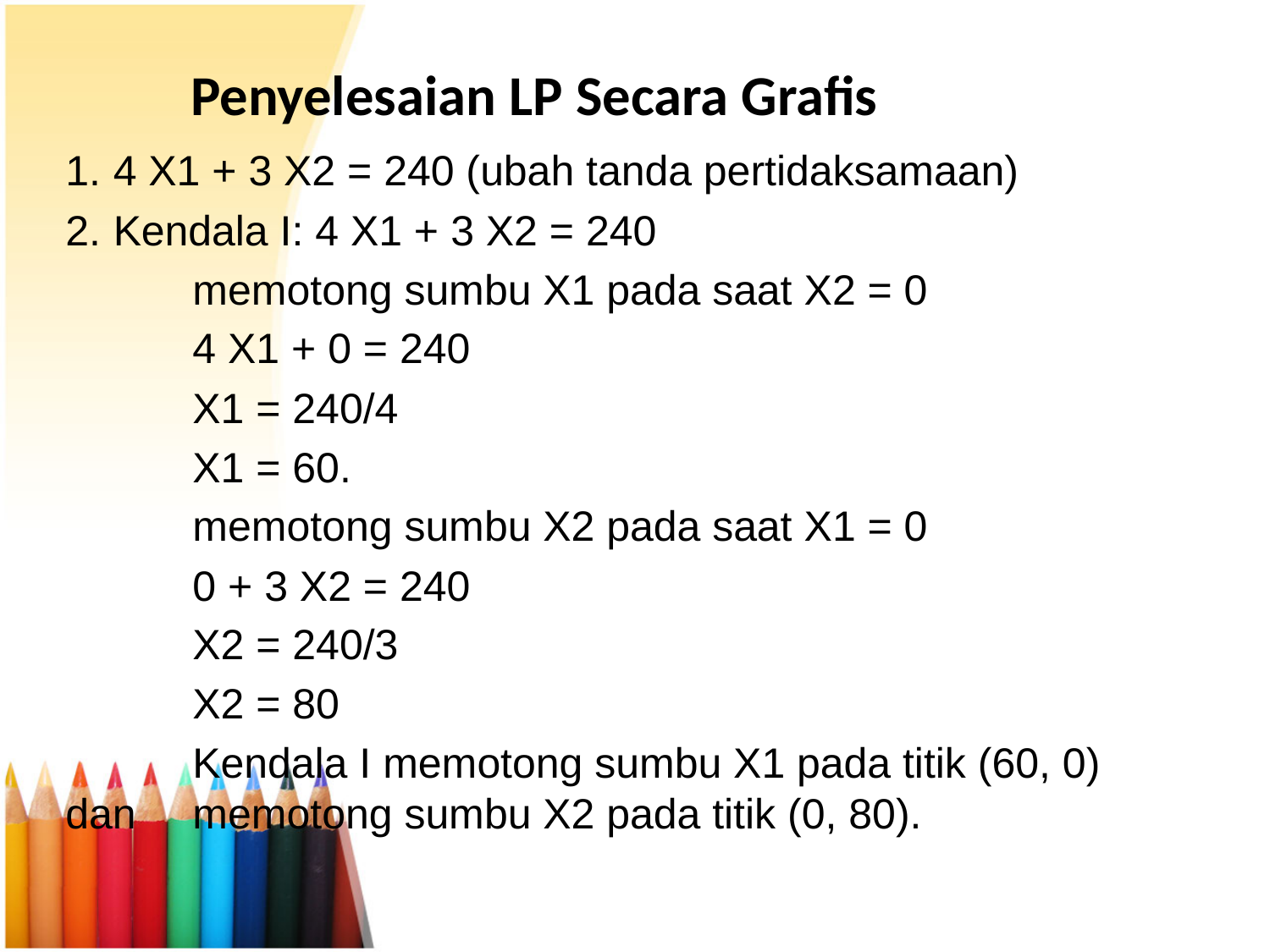

# Penyelesaian LP Secara Grafis
4 X1 + 3 X2 = 240 (ubah tanda pertidaksamaan)
Kendala I: 4 X1 + 3 X2 = 240
	memotong sumbu X1 pada saat X2 = 0
	4 X1 + 0 = 240
	X1 = 240/4
	X1 = 60.
	memotong sumbu X2 pada saat X1 = 0
	0 + 3 X2 = 240
	X2 = 240/3
	X2 = 80
	Kendala I memotong sumbu X1 pada titik (60, 0) dan 	memotong sumbu X2 pada titik (0, 80).